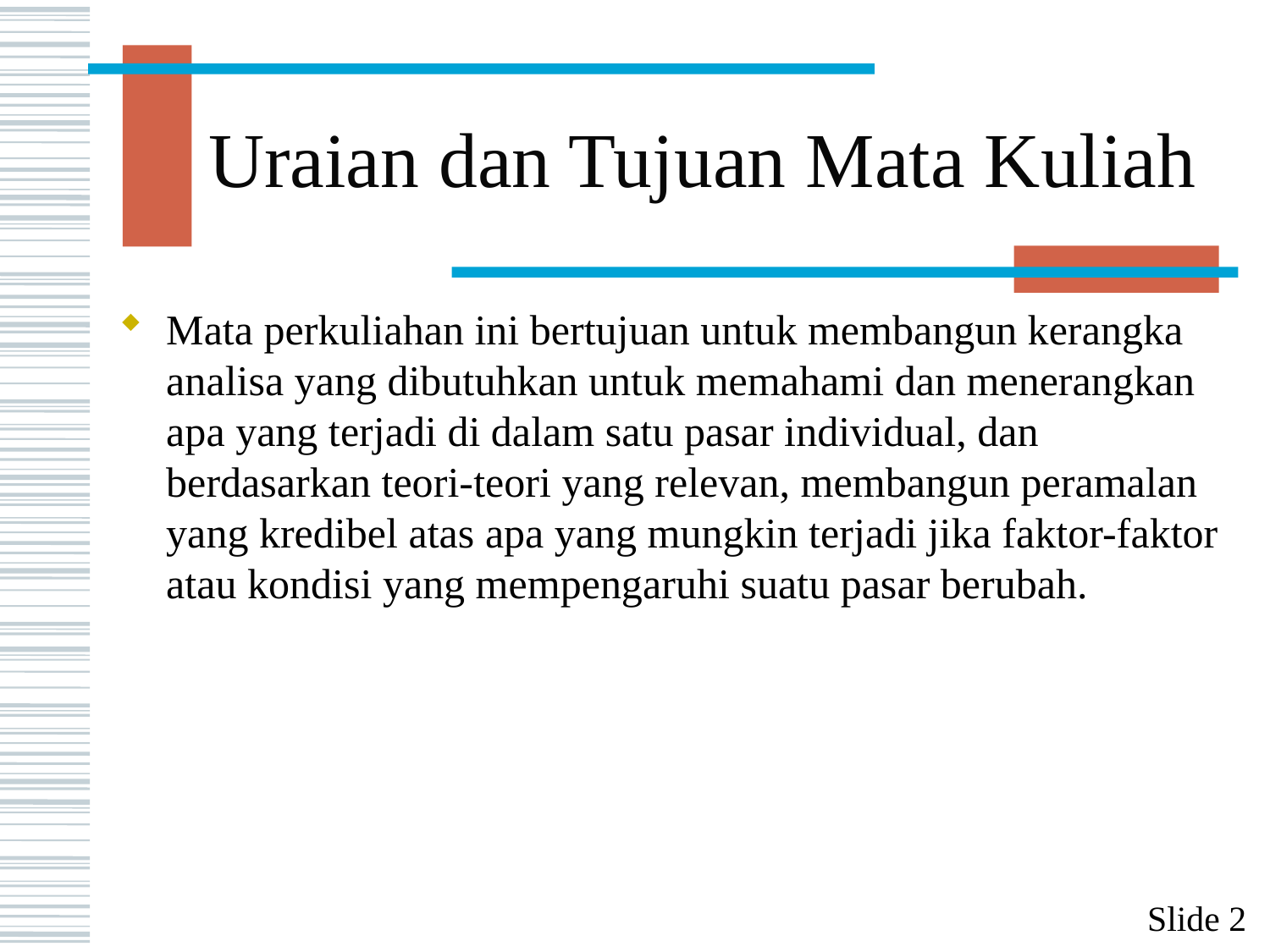

# Uraian dan Tujuan Mata Kuliah
Mata perkuliahan ini bertujuan untuk membangun kerangka analisa yang dibutuhkan untuk memahami dan menerangkan apa yang terjadi di dalam satu pasar individual, dan  berdasarkan teori-teori yang relevan, membangun peramalan yang kredibel atas apa yang mungkin terjadi jika faktor-faktor atau kondisi yang mempengaruhi suatu pasar berubah.
Slide 2